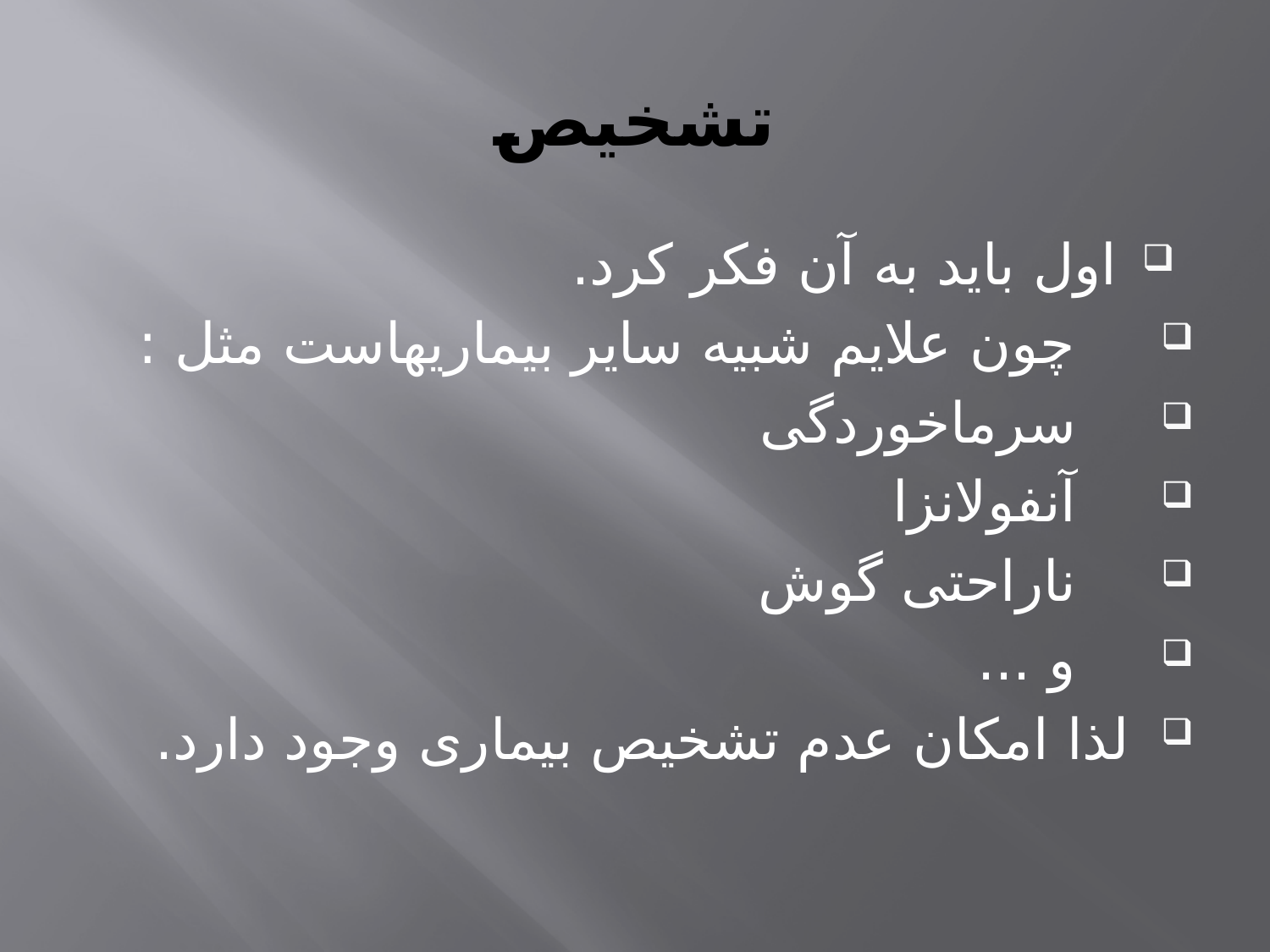

# تشخیص
اول باید به آن فکر کرد.
   چون علایم شبیه سایر بیماریهاست مثل :
   سرماخوردگی
   آنفولانزا
   ناراحتی گوش
   و ...
لذا امکان عدم تشخیص بیماری وجود دارد.